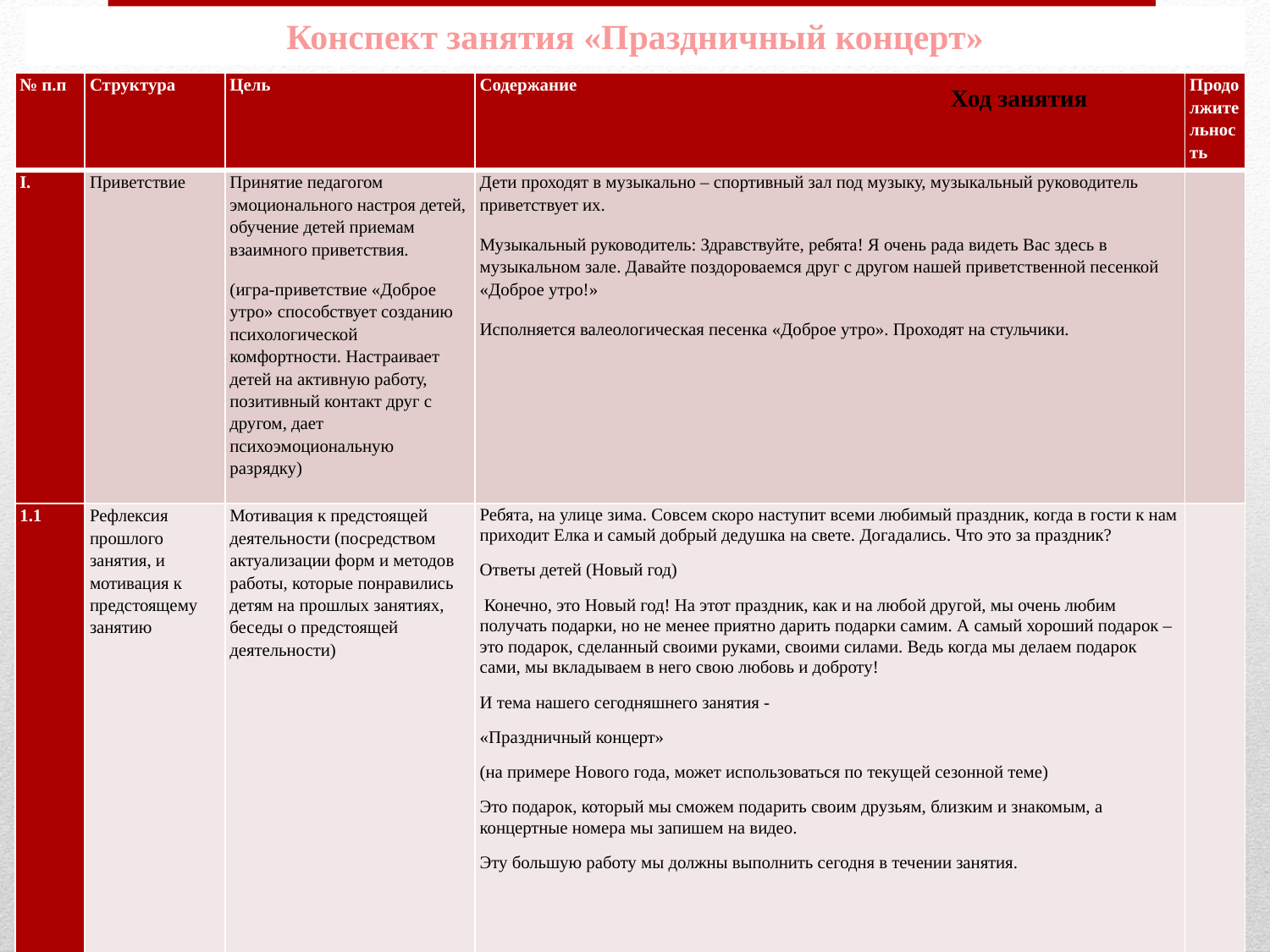

Ход занятия

Конспект занятия «Праздничный концерт»
Ход занятия
| № п.п | Структура | Цель | Содержание | Продолжительность |
| --- | --- | --- | --- | --- |
| I. | Приветствие | Принятие педагогом эмоционального настроя детей, обучение детей приемам взаимного приветствия. (игра-приветствие «Доброе утро» способствует созданию психологической комфортности. Настраивает детей на активную работу, позитивный контакт друг с другом, дает психоэмоциональную разрядку) | Дети проходят в музыкально – спортивный зал под музыку, музыкальный руководитель приветствует их. Музыкальный руководитель: Здравствуйте, ребята! Я очень рада видеть Вас здесь в музыкальном зале. Давайте поздороваемся друг с другом нашей приветственной песенкой «Доброе утро!» Исполняется валеологическая песенка «Доброе утро». Проходят на стульчики. |  |
| 1.1 | Рефлексия прошлого занятия, и мотивация к предстоящему занятию | Мотивация к предстоящей деятельности (посредством актуализации форм и методов работы, которые понравились детям на прошлых занятиях, беседы о предстоящей деятельности) | Ребята, на улице зима. Совсем скоро наступит всеми любимый праздник, когда в гости к нам приходит Елка и самый добрый дедушка на свете. Догадались. Что это за праздник? Ответы детей (Новый год) Конечно, это Новый год! На этот праздник, как и на любой другой, мы очень любим получать подарки, но не менее приятно дарить подарки самим. А самый хороший подарок – это подарок, сделанный своими руками, своими силами. Ведь когда мы делаем подарок сами, мы вкладываем в него свою любовь и доброту! И тема нашего сегодняшнего занятия - «Праздничный концерт» (на примере Нового года, может использоваться по текущей сезонной теме) Это подарок, который мы сможем подарить своим друзьям, близким и знакомым, а концертные номера мы запишем на видео. Эту большую работу мы должны выполнить сегодня в течении занятия. |  |